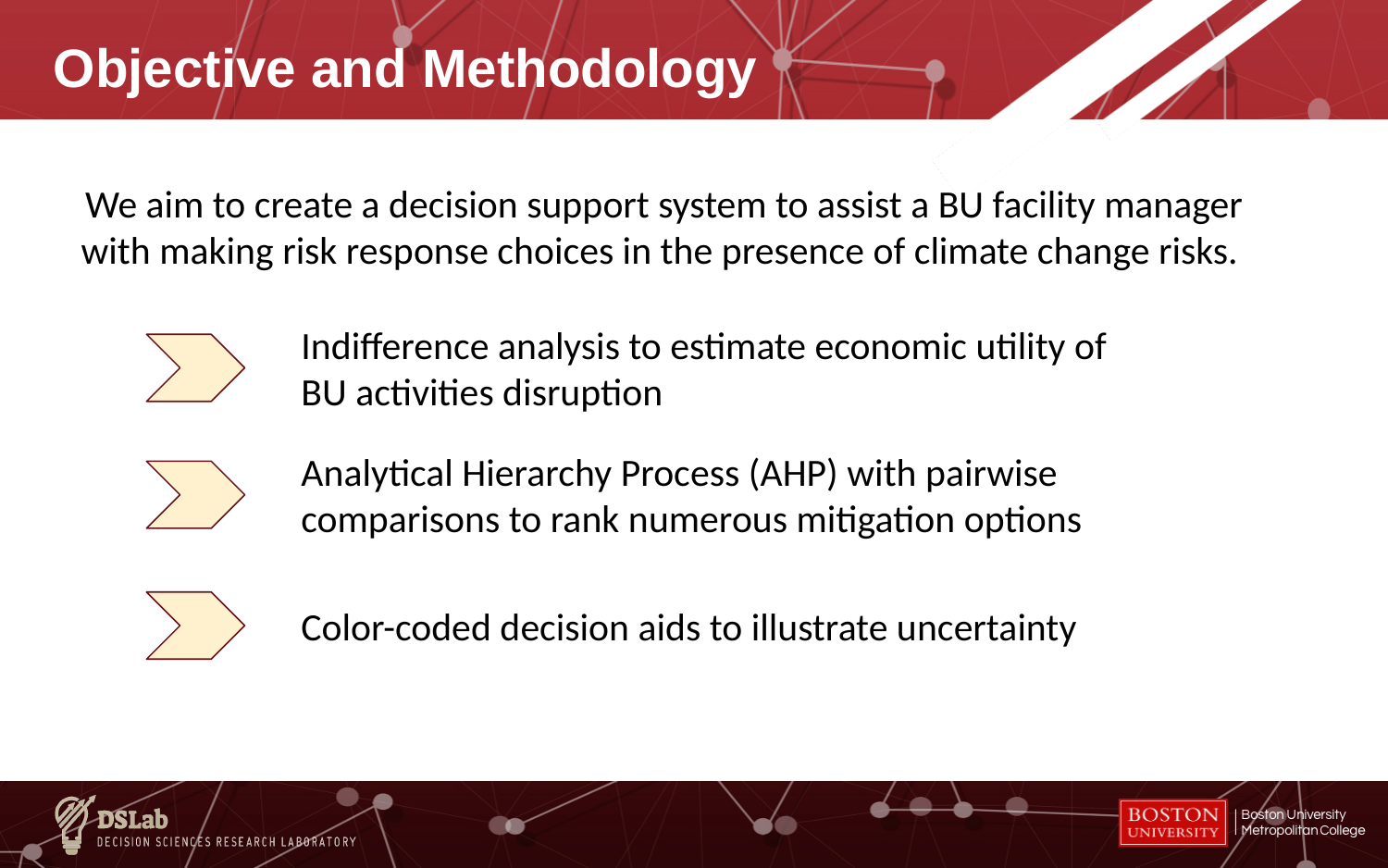

Objective and Methodology
We aim to create a decision support system to assist a BU facility manager with making risk response choices in the presence of climate change risks.

Indifference analysis to estimate economic utility of BU activities disruption

Analytical Hierarchy Process (AHP) with pairwise comparisons to rank numerous mitigation options

Color-coded decision aids to illustrate uncertainty